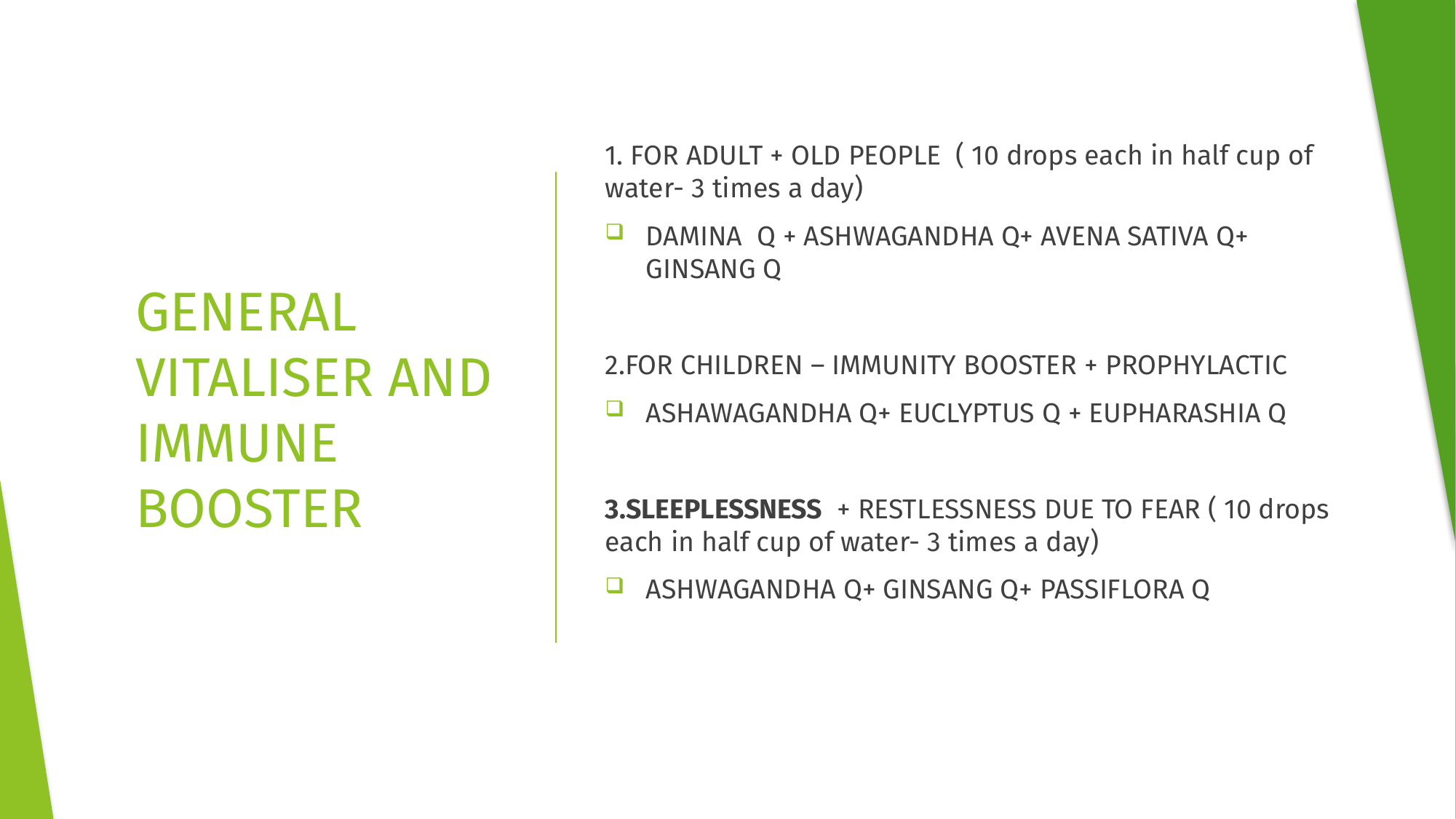

1. FOR ADULT + OLD PEOPLE  ( 10 drops each in half cup of water- 3 times a day)
DAMINA  Q + ASHWAGANDHA Q+ AVENA SATIVA Q+ GINSANG Q

2.FOR CHILDREN – IMMUNITY BOOSTER + PROPHYLACTIC
ASHAWAGANDHA Q+ EUCLYPTUS Q + EUPHARASHIA Q

3.SLEEPLESSNESS  + RESTLESSNESS DUE TO FEAR ( 10 drops each in half cup of water- 3 times a day)
ASHWAGANDHA Q+ GINSANG Q+ PASSIFLORA Q

# GENERAL VITALISER AND IMMUNE BOOSTER